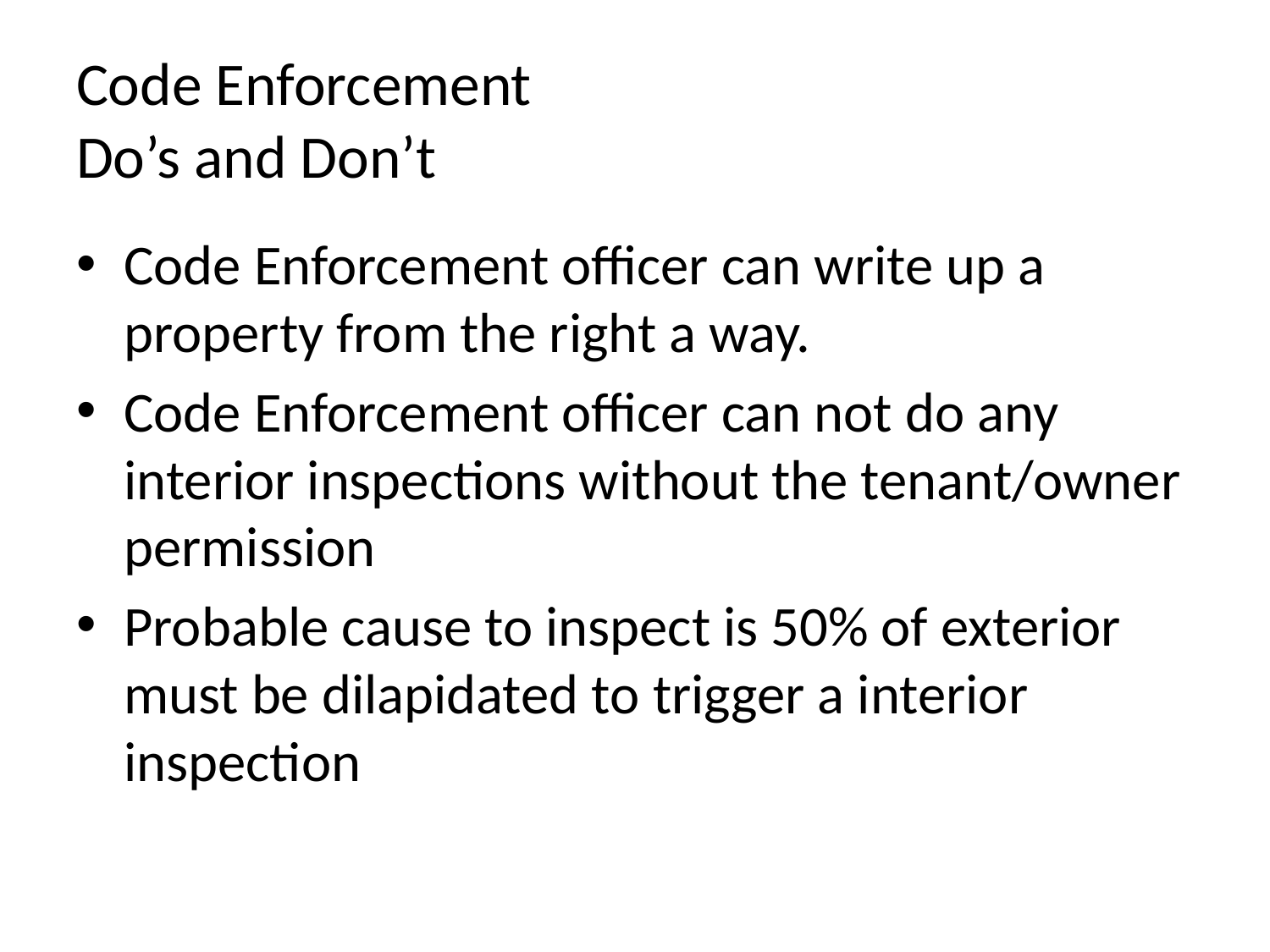

# Code Enforcement Do’s and Don’t
Code Enforcement officer can write up a property from the right a way.
Code Enforcement officer can not do any interior inspections without the tenant/owner permission
Probable cause to inspect is 50% of exterior must be dilapidated to trigger a interior inspection